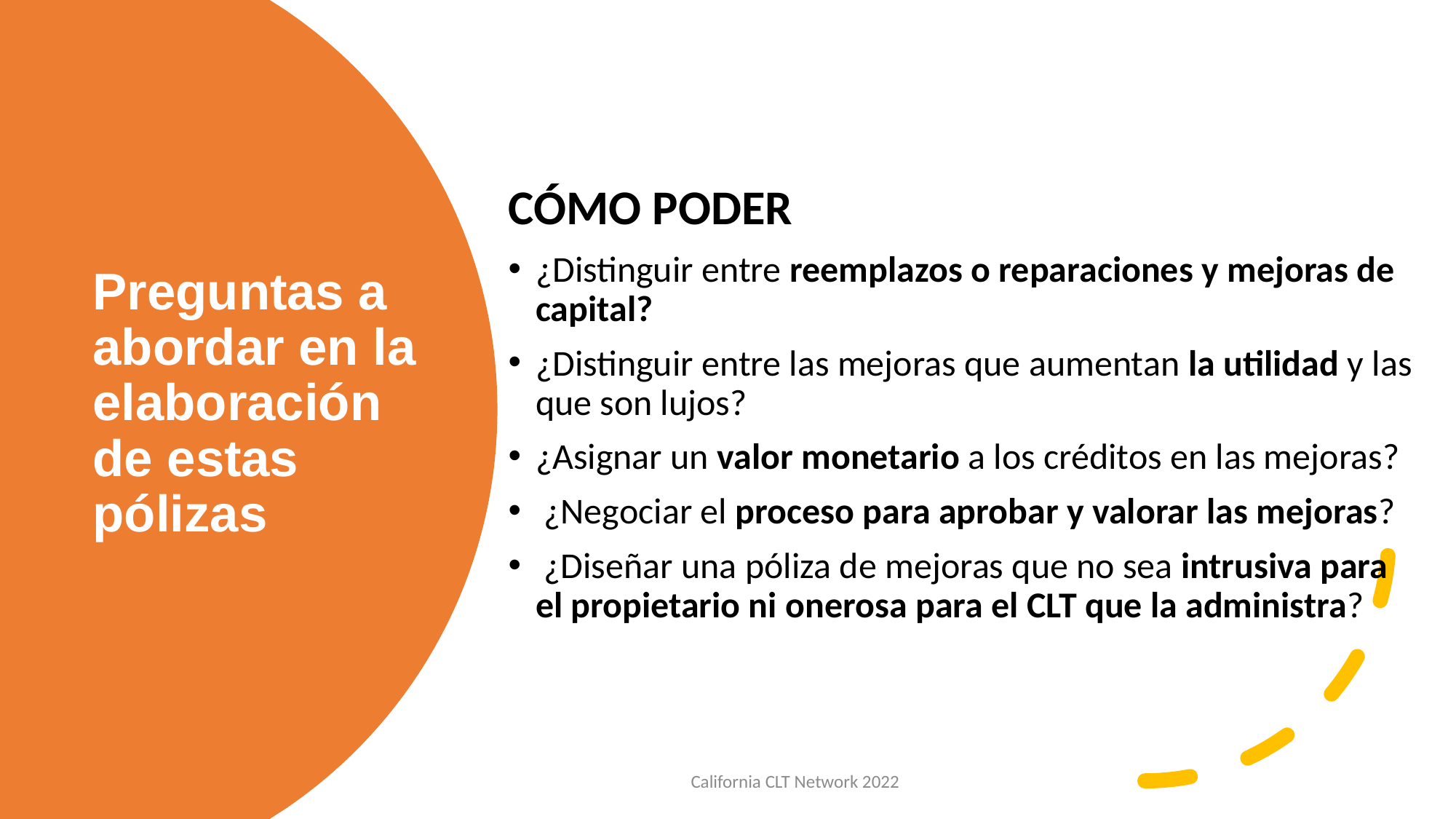

CÓMO PODER
¿Distinguir entre reemplazos o reparaciones y mejoras de capital?
¿Distinguir entre las mejoras que aumentan la utilidad y las que son lujos?
¿Asignar un valor monetario a los créditos en las mejoras?
 ¿Negociar el proceso para aprobar y valorar las mejoras?
 ¿Diseñar una póliza de mejoras que no sea intrusiva para el propietario ni onerosa para el CLT que la administra?
# Preguntas a abordar en la elaboración de estas pólizas

California CLT Network 2022